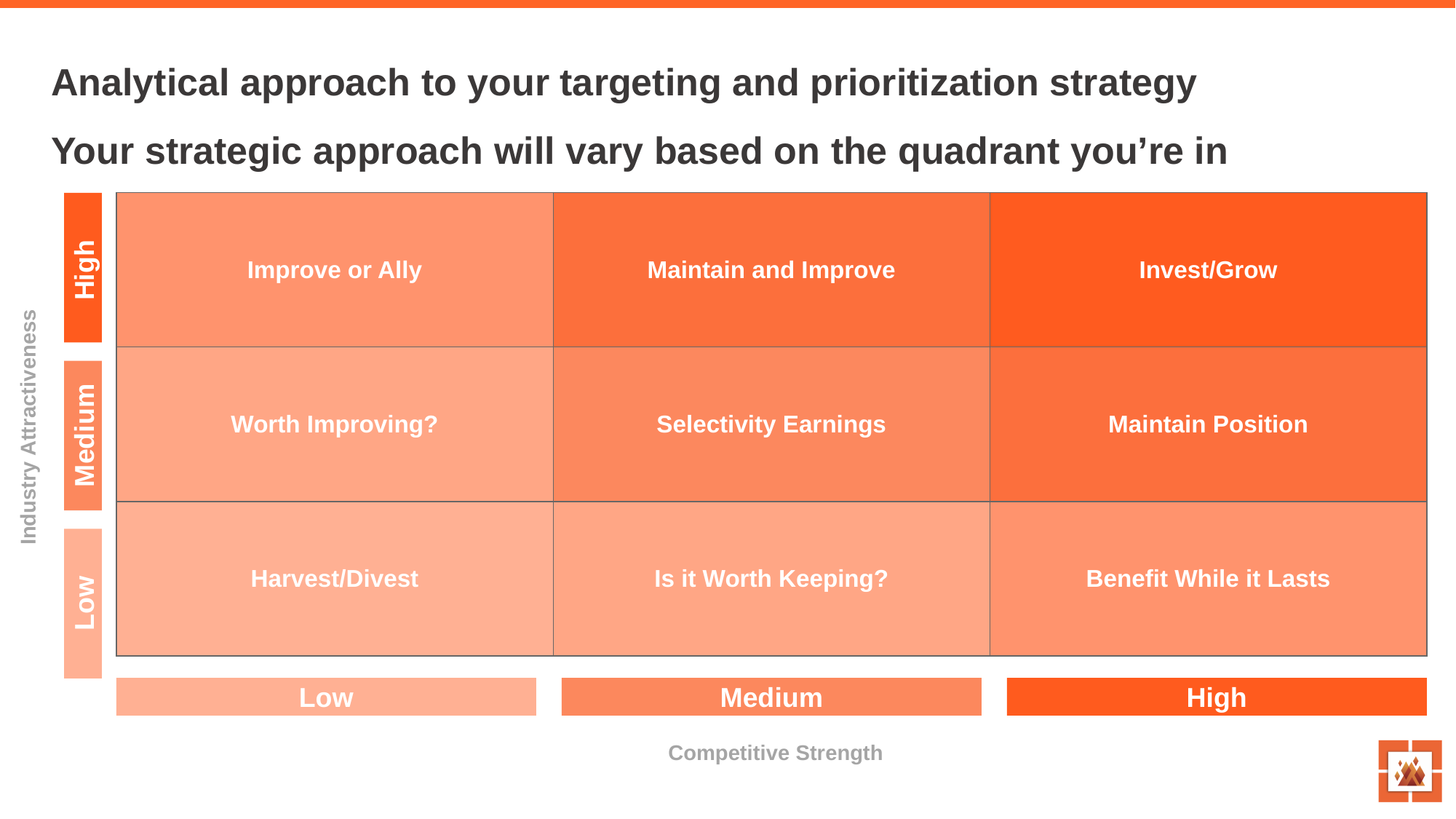

Analytical approach to your targeting and prioritization strategy
Your strategic approach will vary based on the quadrant you’re in
| Improve or Ally | Maintain and Improve | Invest/Grow |
| --- | --- | --- |
| Worth Improving? | Selectivity Earnings | Maintain Position |
| Harvest/Divest | Is it Worth Keeping? | Benefit While it Lasts |
High
Industry Attractiveness
Medium
Low

Low
Medium
High
Competitive Strength